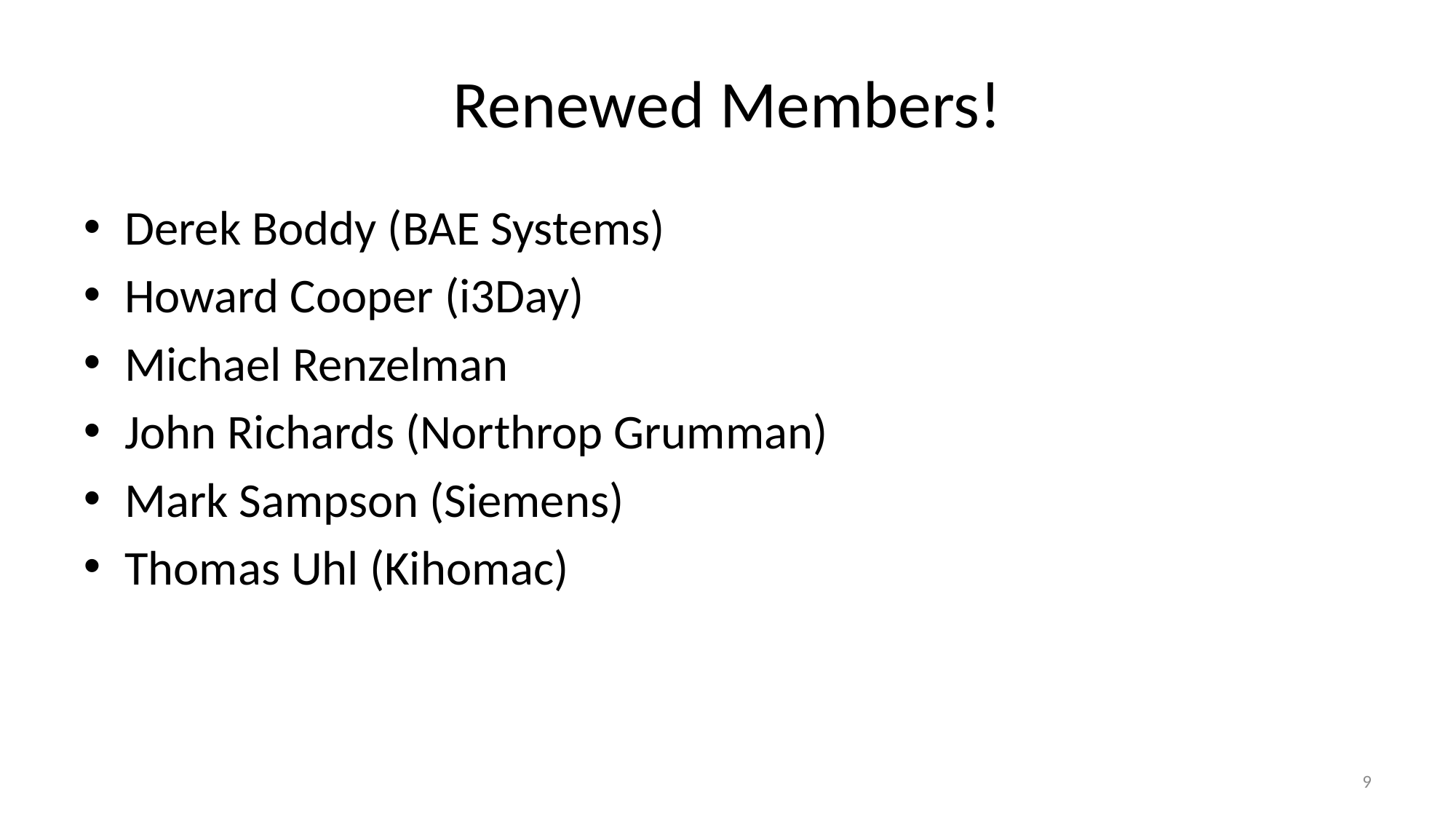

# Renewed Members!
Derek Boddy (BAE Systems)
Howard Cooper (i3Day)
Michael Renzelman
John Richards (Northrop Grumman)
Mark Sampson (Siemens)
Thomas Uhl (Kihomac)
9